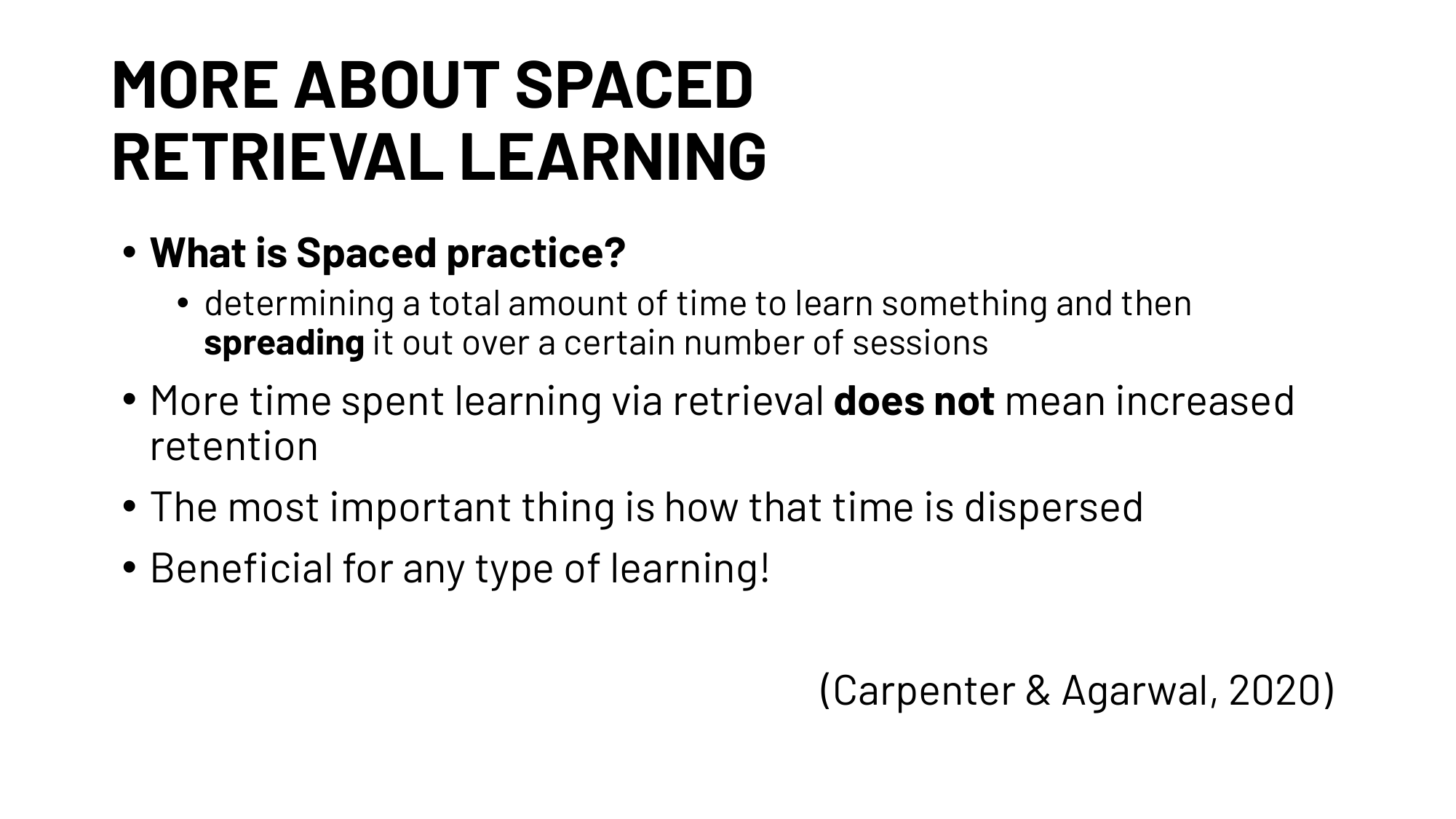

# More about spaced retrieval learning
What is Spaced practice?​
determining a total amount of time to learn something and then spreading it out over a certain number of sessions​
More time spent learning via retrieval does not mean increased retention​
The most important thing is how that time is dispersed​
Beneficial for any type of learning!

(Carpenter & Agarwal, 2020)